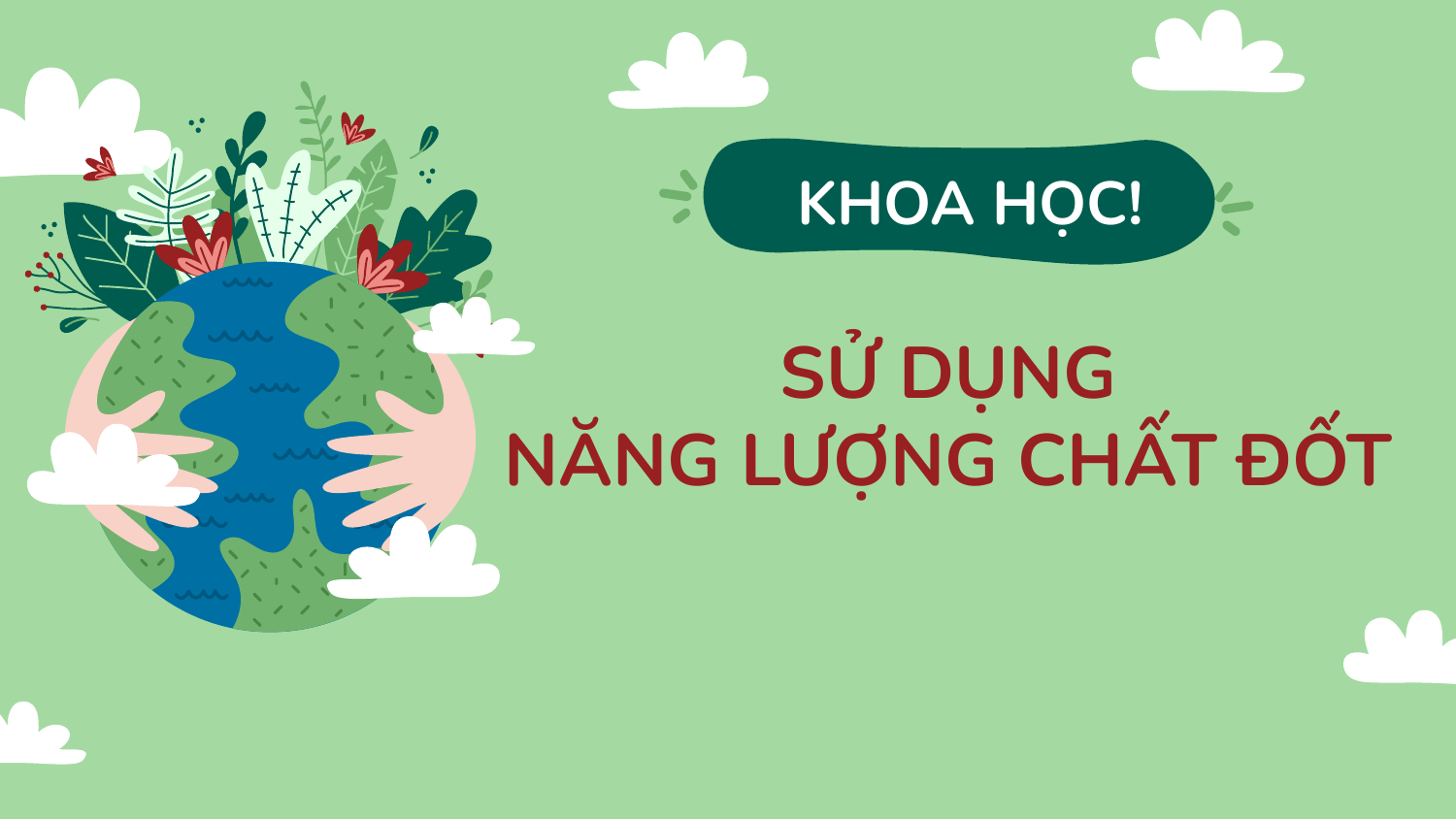

KHOA HỌC!

# SỬ DỤNG NĂNG LƯỢNG CHẤT ĐỐT